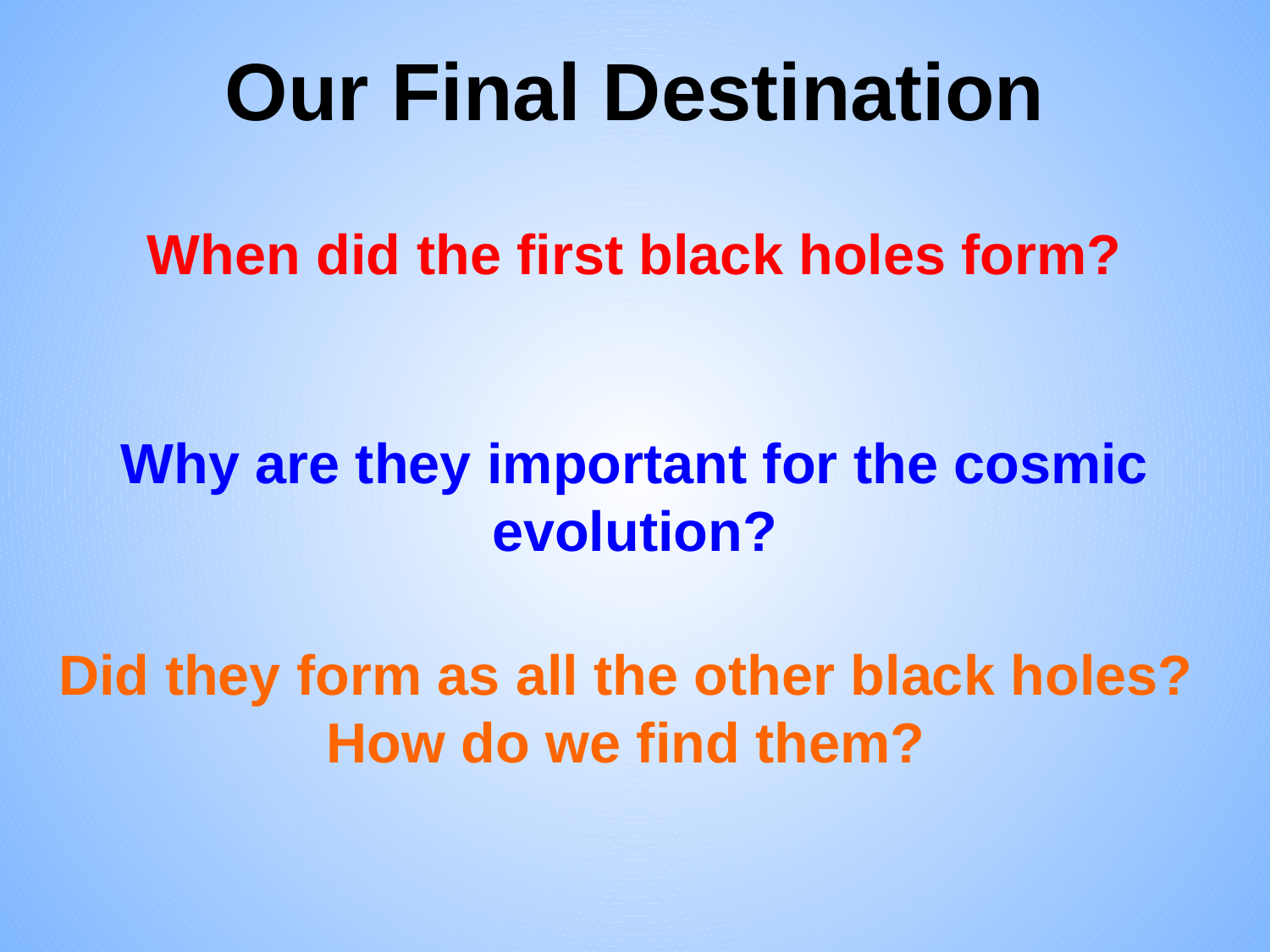

Our Final Destination
When did the first black holes form?
Why are they important for the cosmic evolution?
Did they form as all the other black holes?
How do we find them?